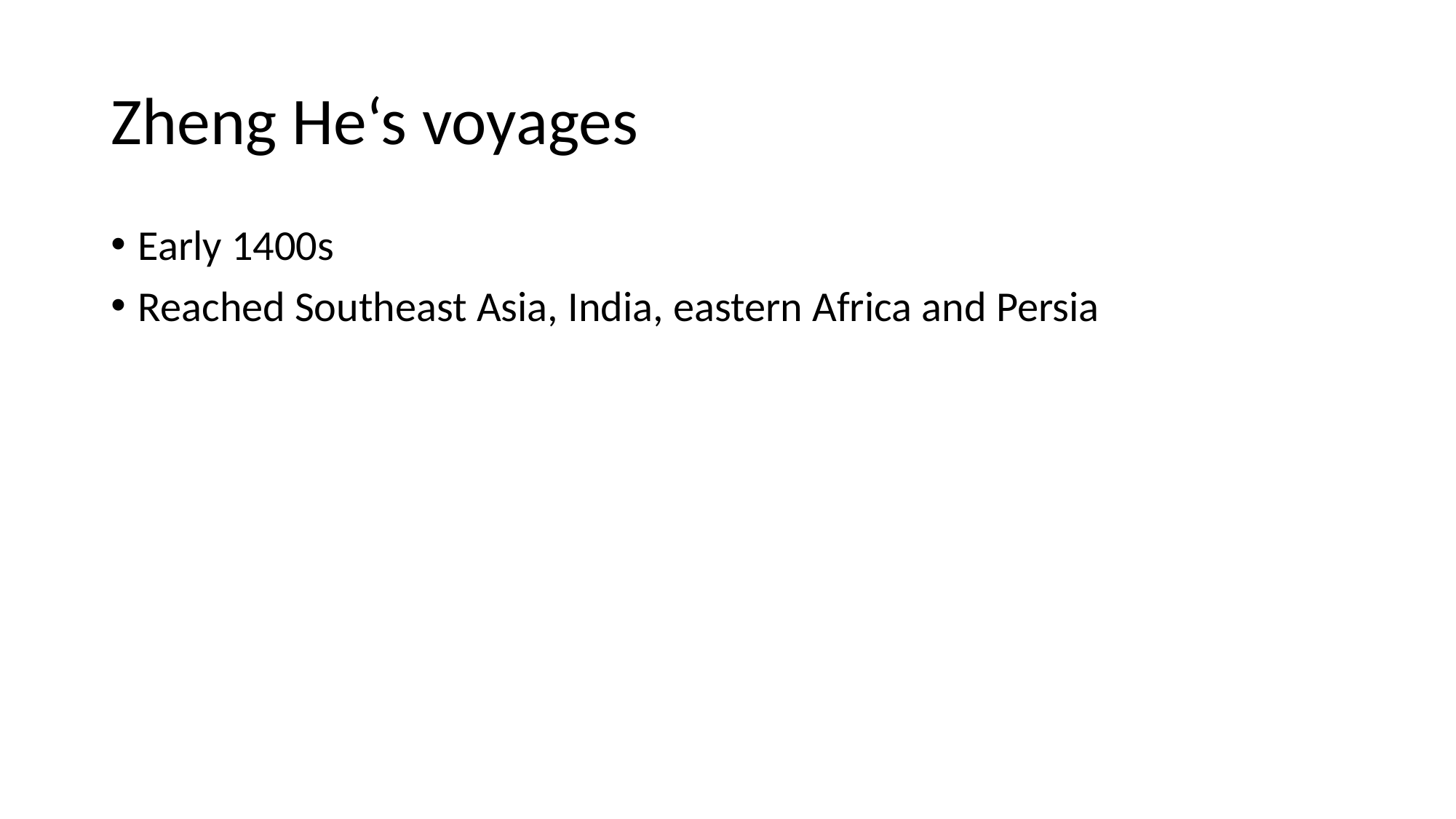

# Zheng He‘s voyages
Early 1400s
Reached Southeast Asia, India, eastern Africa and Persia